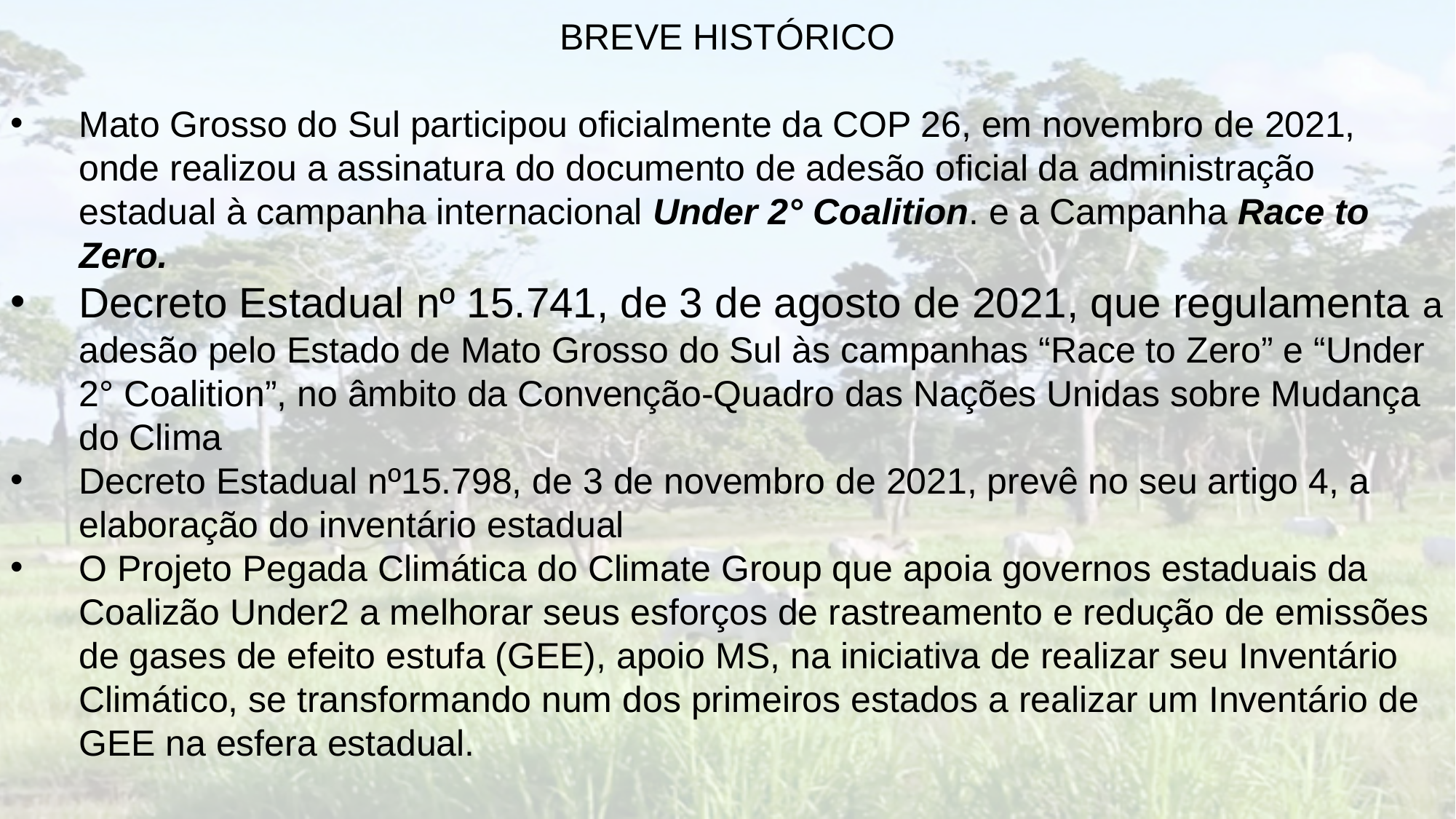

BREVE HISTÓRICO

Mato Grosso do Sul participou oficialmente da COP 26, em novembro de 2021, onde realizou a assinatura do documento de adesão oficial da administração estadual à campanha internacional Under 2° Coalition. e a Campanha Race to Zero.
Decreto Estadual nº 15.741, de 3 de agosto de 2021, que regulamenta a adesão pelo Estado de Mato Grosso do Sul às campanhas “Race to Zero” e “Under 2° Coalition”, no âmbito da Convenção-Quadro das Nações Unidas sobre Mudança do Clima
Decreto Estadual nº15.798, de 3 de novembro de 2021, prevê no seu artigo 4, a elaboração do inventário estadual
O Projeto Pegada Climática do Climate Group que apoia governos estaduais da Coalizão Under2 a melhorar seus esforços de rastreamento e redução de emissões de gases de efeito estufa (GEE), apoio MS, na iniciativa de realizar seu Inventário Climático, se transformando num dos primeiros estados a realizar um Inventário de GEE na esfera estadual.